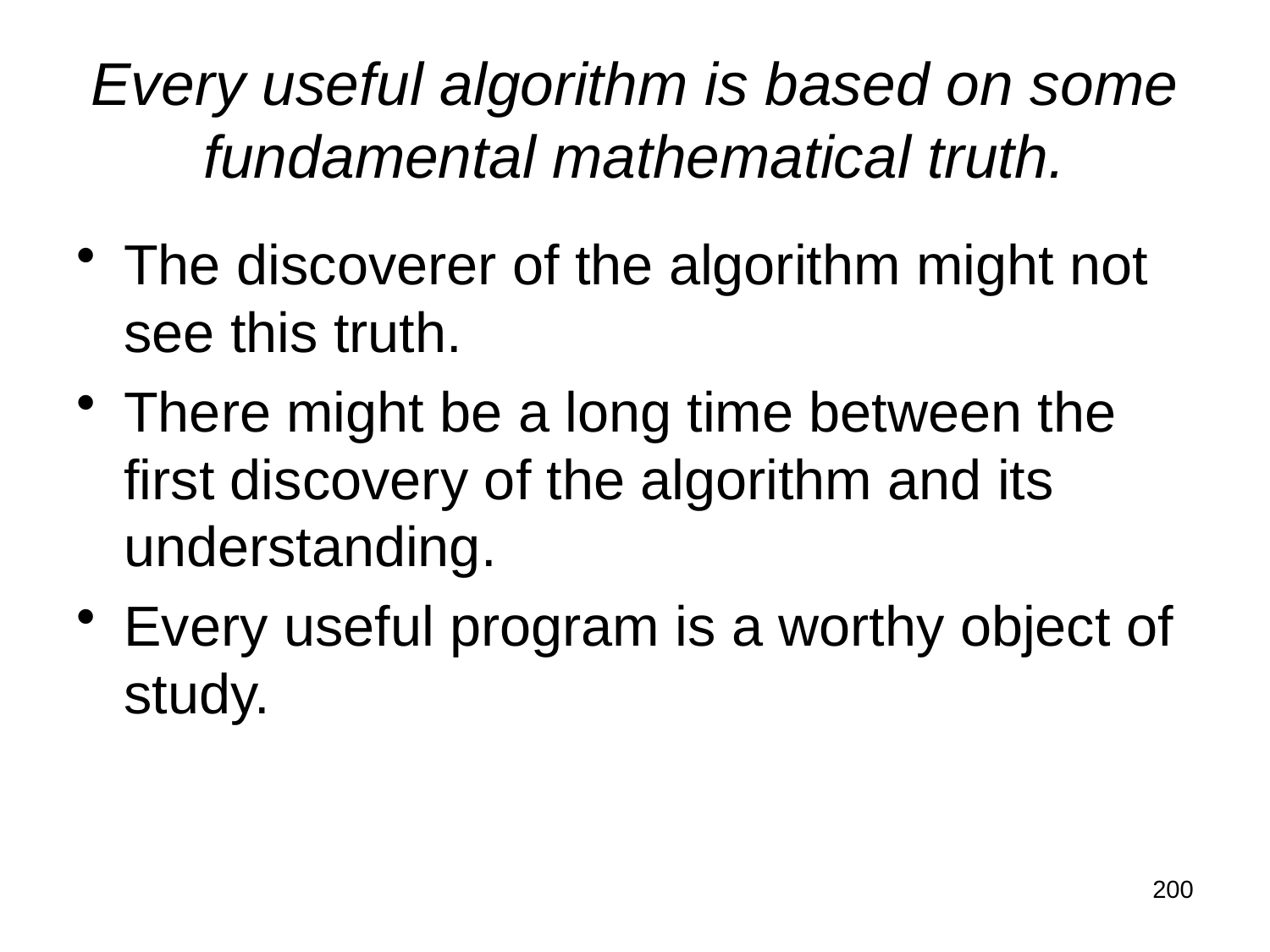

# Every useful algorithm is based on some fundamental mathematical truth.
The discoverer of the algorithm might not see this truth.
There might be a long time between the first discovery of the algorithm and its understanding.
Every useful program is a worthy object of study.
200